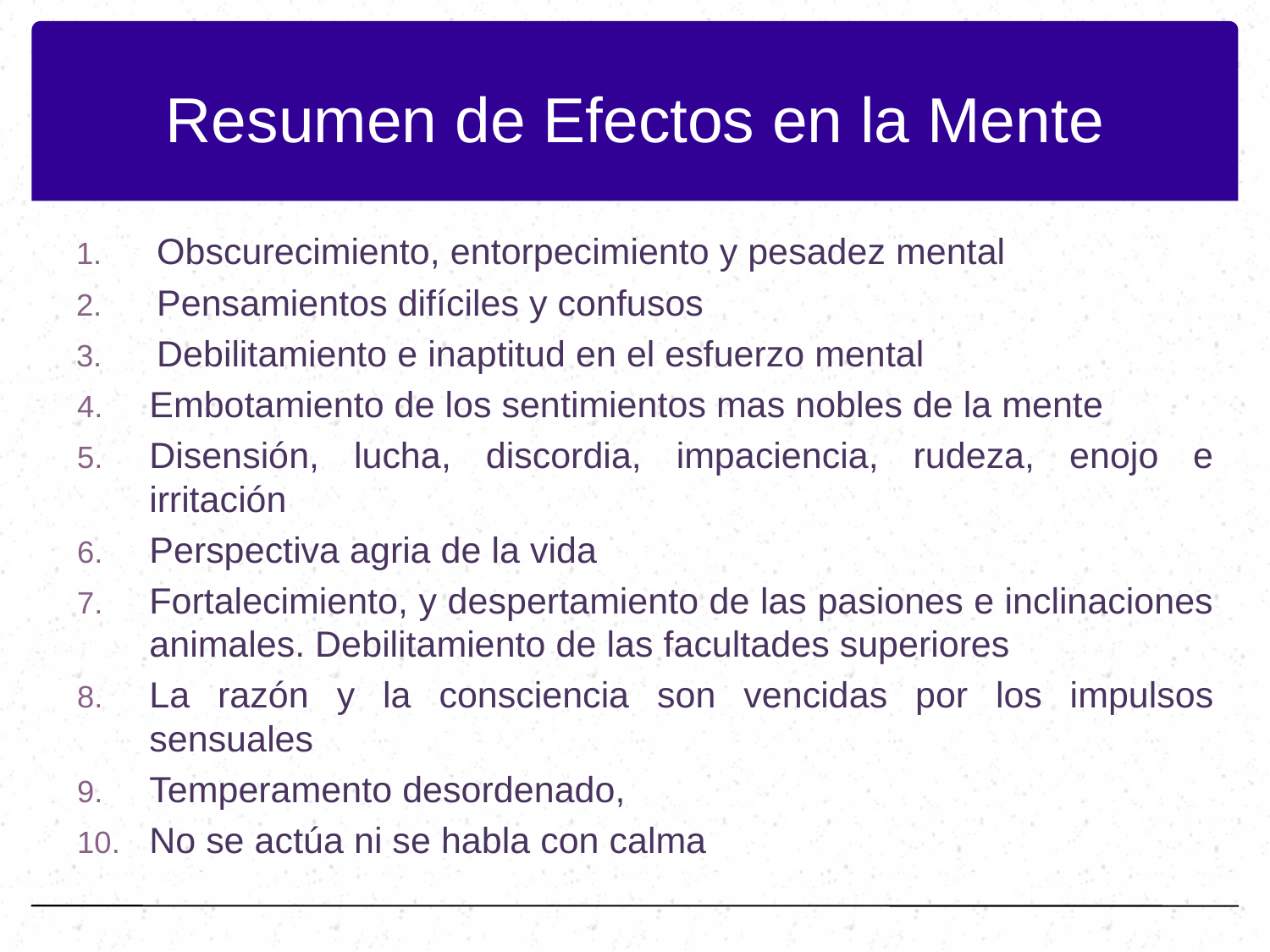

# Resumen de Efectos en la Mente
Obscurecimiento, entorpecimiento y pesadez mental
Pensamientos difíciles y confusos
Debilitamiento e inaptitud en el esfuerzo mental
Embotamiento de los sentimientos mas nobles de la mente
Disensión, lucha, discordia, impaciencia, rudeza, enojo e irritación
Perspectiva agria de la vida
Fortalecimiento, y despertamiento de las pasiones e inclinaciones animales. Debilitamiento de las facultades superiores
La razón y la consciencia son vencidas por los impulsos sensuales
Temperamento desordenado,
No se actúa ni se habla con calma